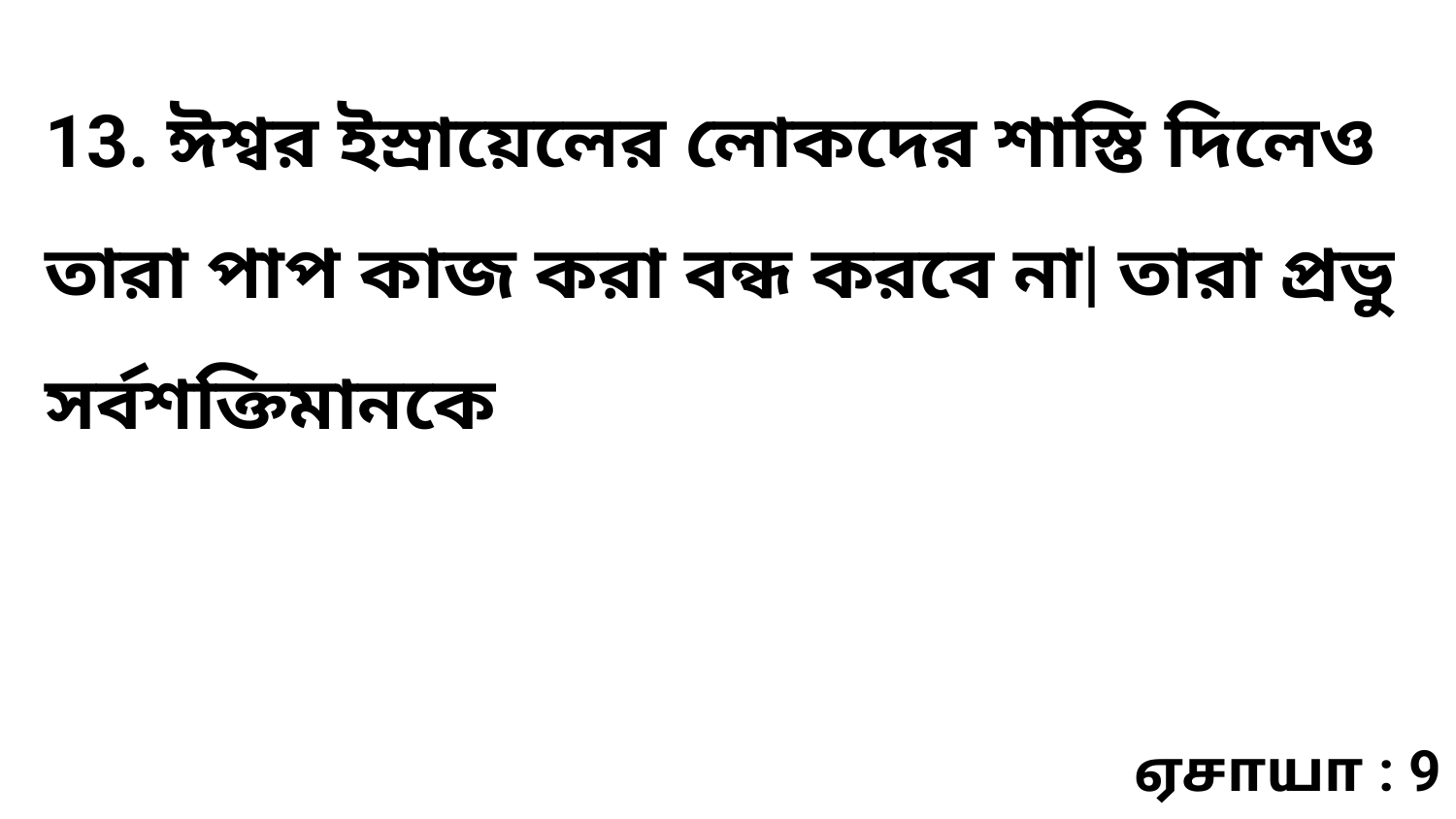

13. ঈশ্বর ইস্রায়েলের লোকদের শাস্তি দিলেও তারা পাপ কাজ করা বন্ধ করবে না| তারা প্রভু সর্বশক্তিমানকে
ஏசாயா : 9